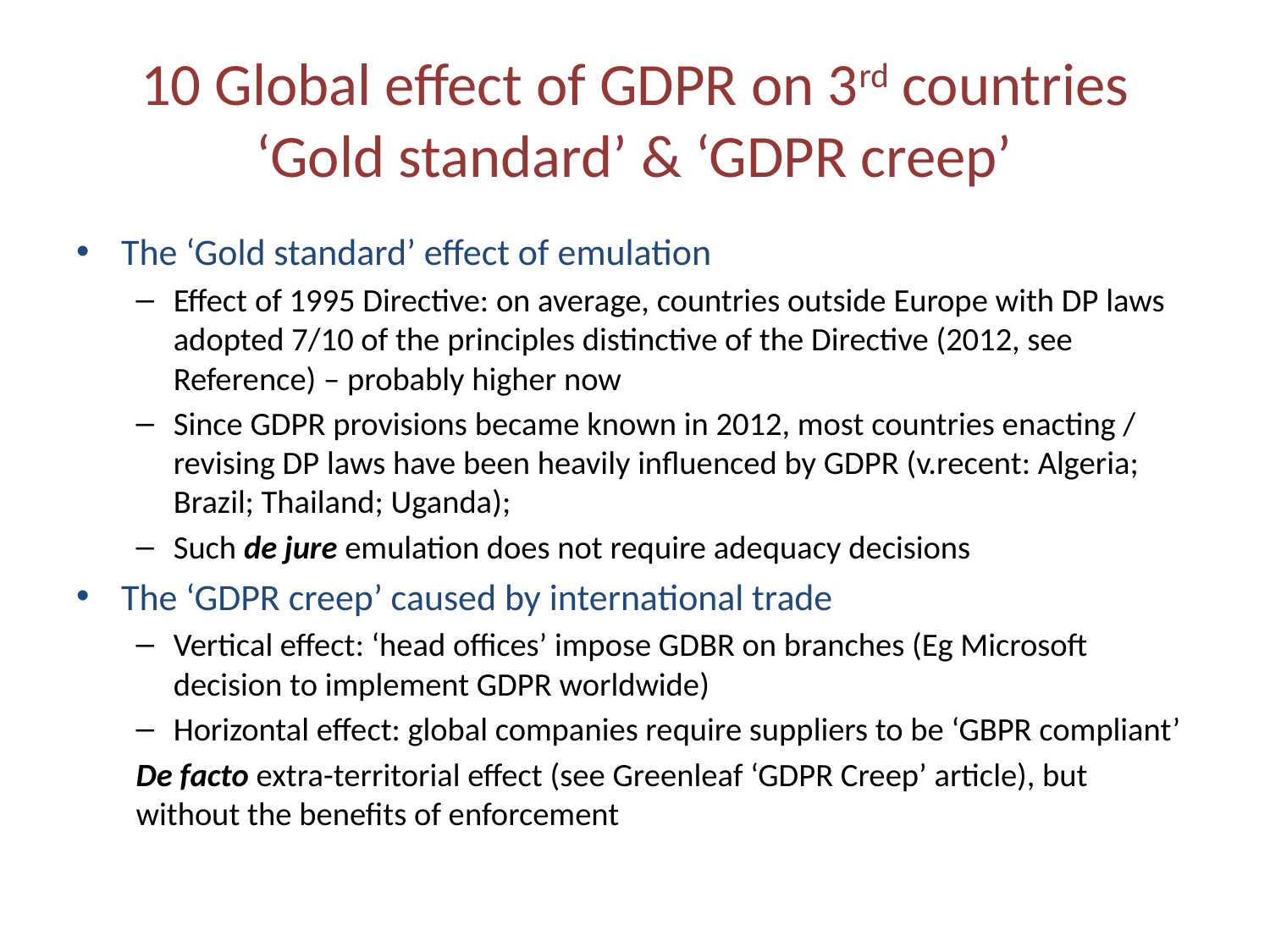

# 10 Global effect of GDPR on 3rd countries ‘Gold standard’ & ‘GDPR creep’
The ‘Gold standard’ effect of emulation
Effect of 1995 Directive: on average, countries outside Europe with DP laws adopted 7/10 of the principles distinctive of the Directive (2012, see Reference) – probably higher now
Since GDPR provisions became known in 2012, most countries enacting / revising DP laws have been heavily influenced by GDPR (v.recent: Algeria; Brazil; Thailand; Uganda);
Such de jure emulation does not require adequacy decisions
The ‘GDPR creep’ caused by international trade
Vertical effect: ‘head offices’ impose GDBR on branches (Eg Microsoft decision to implement GDPR worldwide)
Horizontal effect: global companies require suppliers to be ‘GBPR compliant’
De facto extra-territorial effect (see Greenleaf ‘GDPR Creep’ article), but without the benefits of enforcement